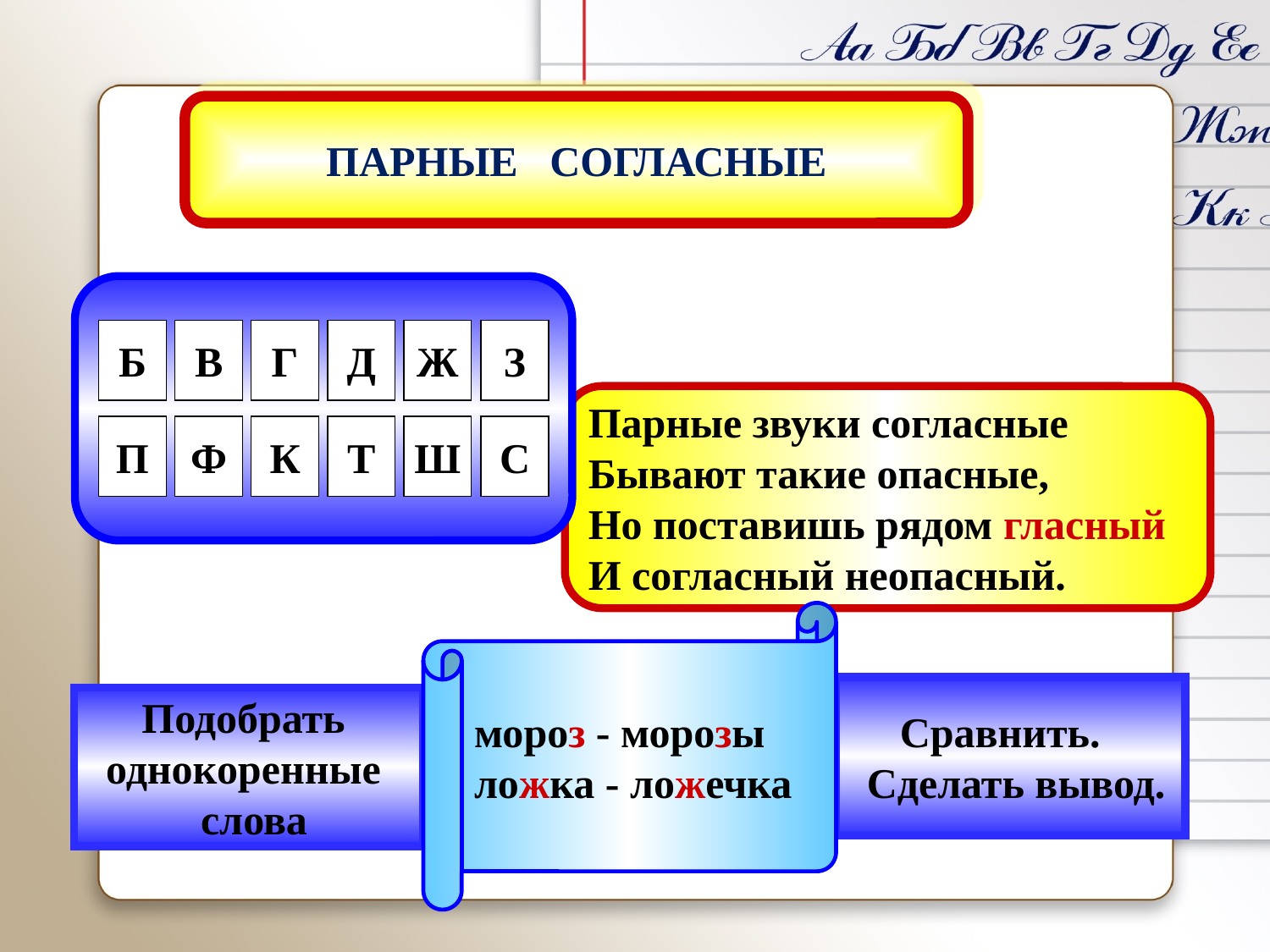

ПАРНЫЕ   СОГЛАСНЫЕ

Э
Б
В
Г
Д
Ж
Э
П
Ф
К
Т
Ш
З
С
Парные звуки согласные
Бывают такие опасные,
Но поставишь рядом гласный
И согласный неопасный.
мороз - морозы
ложка - ложечка
Сравнить.
 Сделать вывод.
Подобрать
однокоренные
 слова